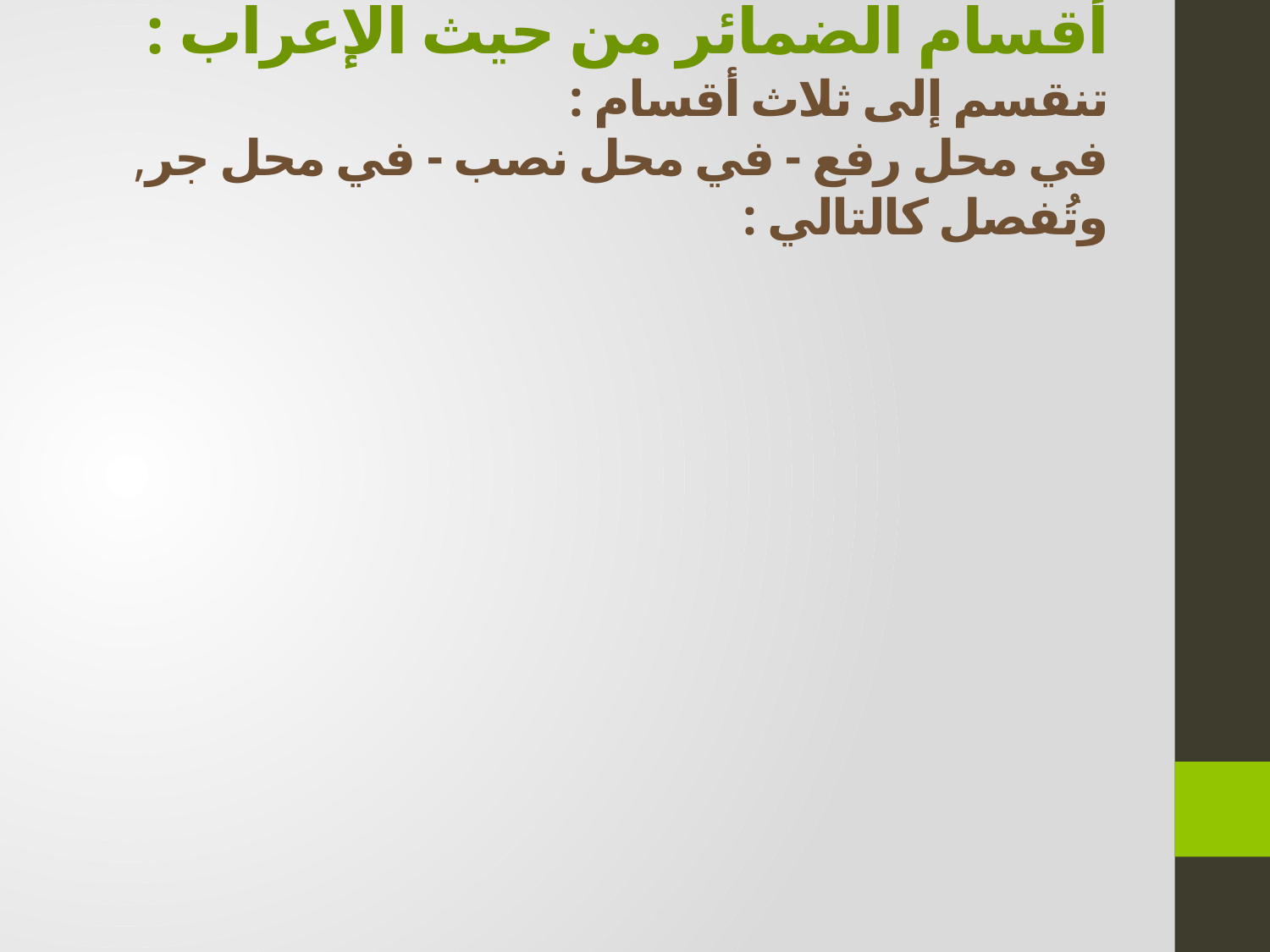

# أقسام الضمائر من حيث الإعراب :  تنقسم إلى ثلاث أقسام : في محل رفع - في محل نصب - في محل جر, وتُفصل كالتالي :